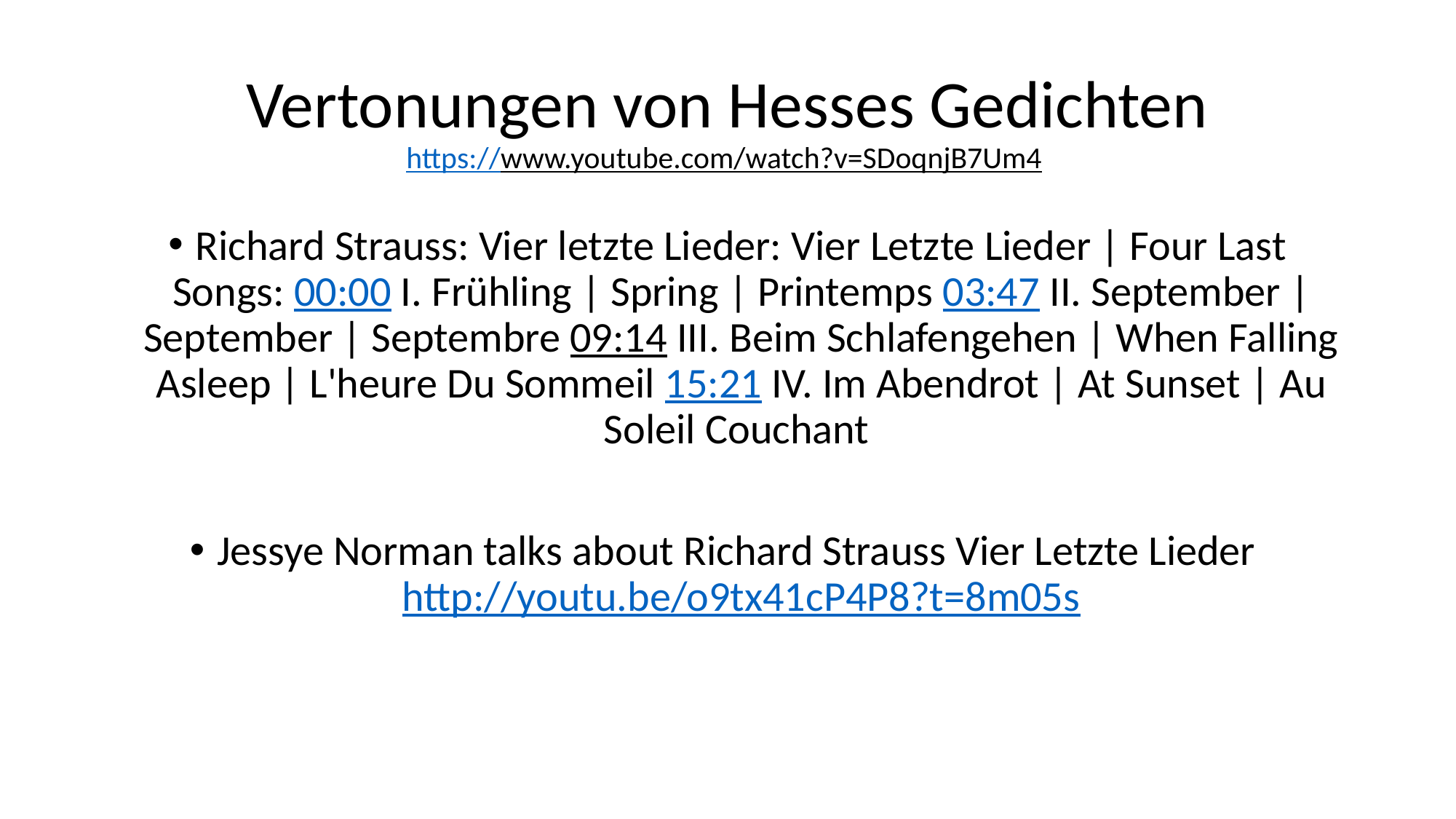

# Vertonungen von Hesses Gedichten https://www.youtube.com/watch?v=SDoqnjB7Um4
Richard Strauss: Vier letzte Lieder: Vier Letzte Lieder | Four Last Songs: 00:00 I. Frühling | Spring | Printemps 03:47 II. September | September | Septembre 09:14 III. Beim Schlafengehen | When Falling Asleep | L'heure Du Sommeil 15:21 IV. Im Abendrot | At Sunset | Au Soleil Couchant

Jessye Norman talks about Richard Strauss Vier Letzte Lieder http://youtu.be/o9tx41cP4P8?t=8m05s